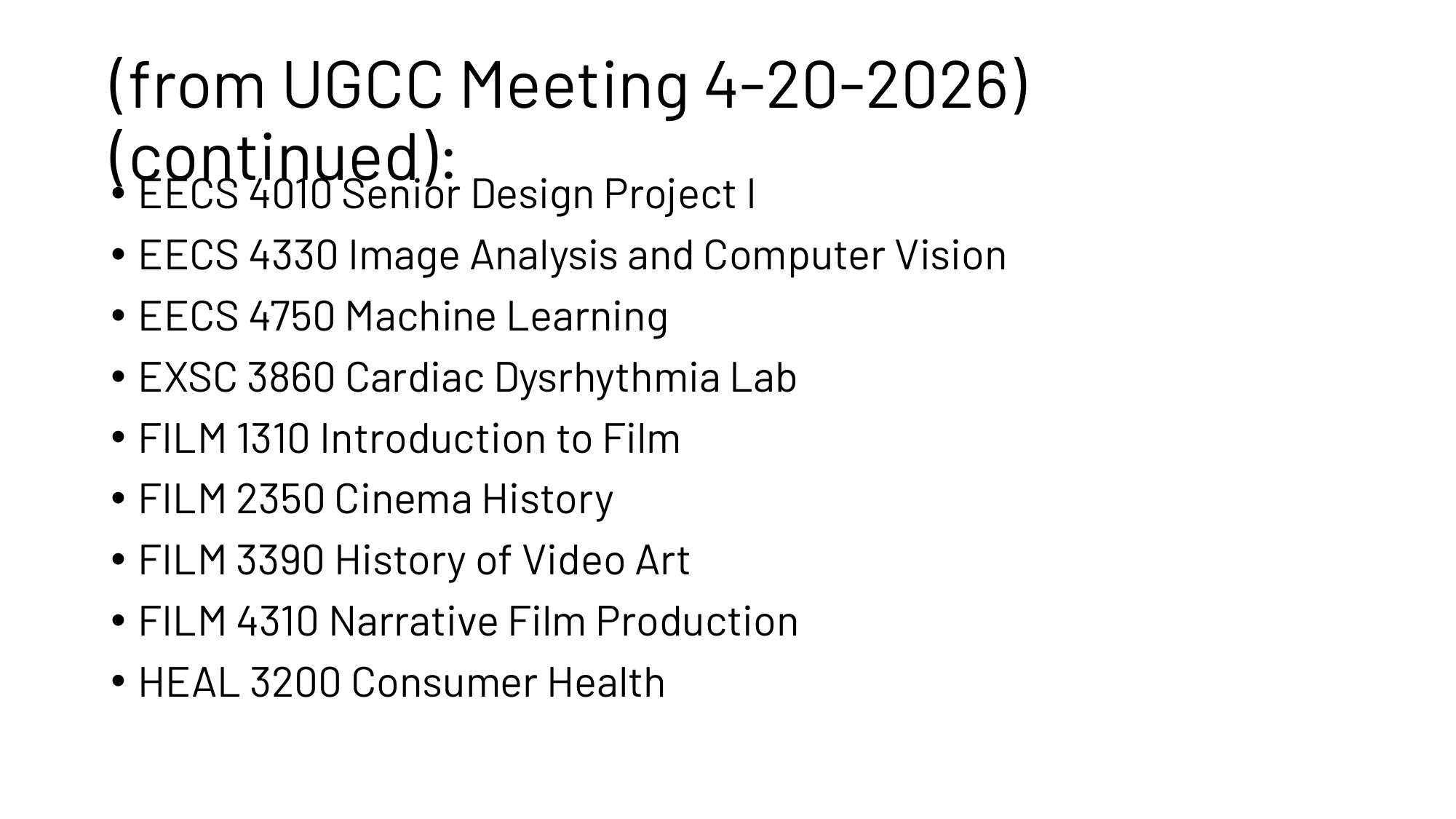

# (from UGCC Meeting 4-20-2026)(continued):
EECS 4010 Senior Design Project I
EECS 4330 Image Analysis and Computer Vision
EECS 4750 Machine Learning
EXSC 3860 Cardiac Dysrhythmia Lab
FILM 1310 Introduction to Film
FILM 2350 Cinema History
FILM 3390 History of Video Art
FILM 4310 Narrative Film Production
HEAL 3200 Consumer Health